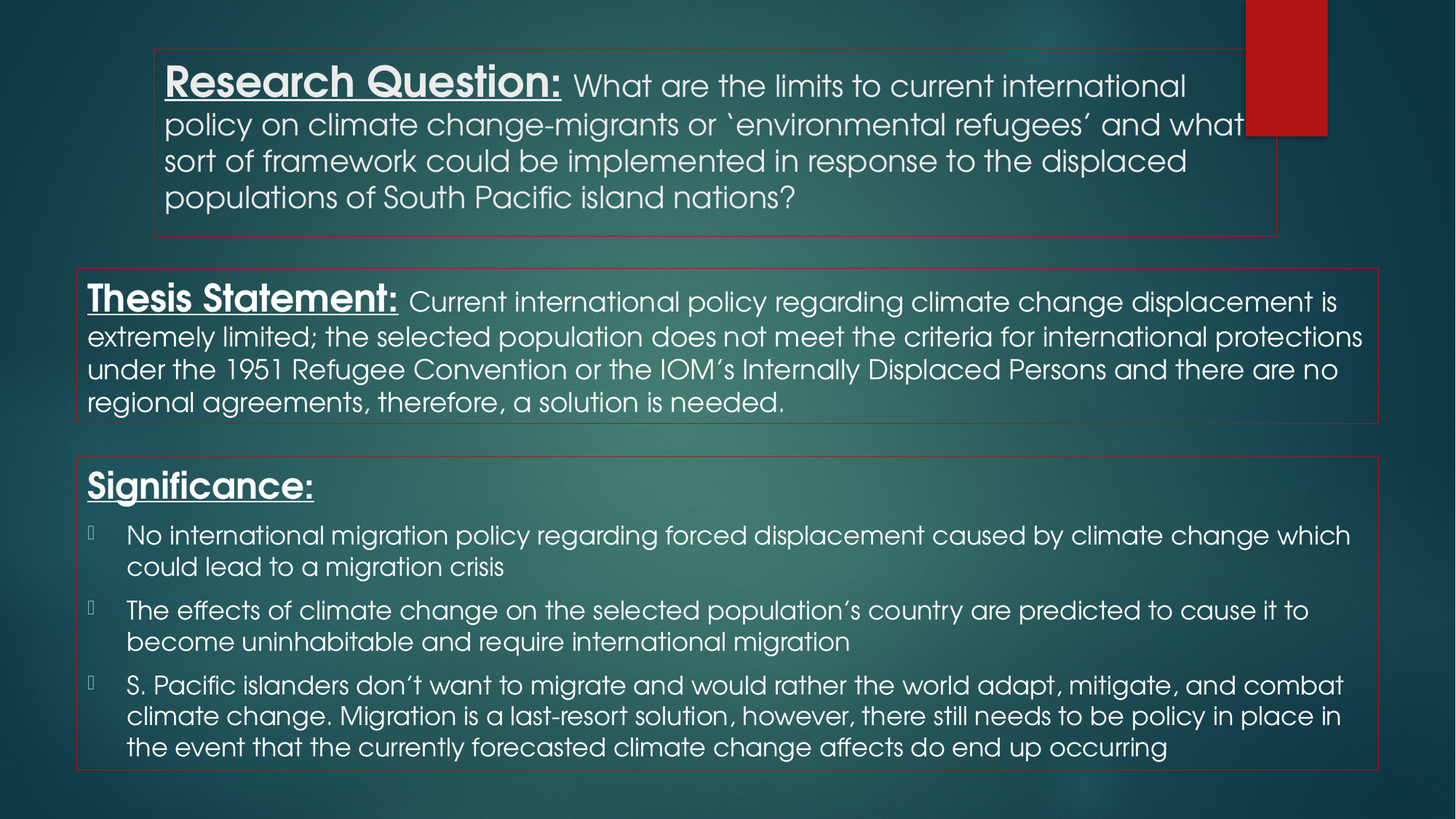

# Research Question: What are the limits to current international policy on climate change-migrants or ‘environmental refugees’ and what sort of framework could be implemented in response to the displaced populations of South Pacific island nations?
Thesis Statement: Current international policy regarding climate change displacement is extremely limited; the selected population does not meet the criteria for international protections under the 1951 Refugee Convention or the IOM’s Internally Displaced Persons and there are no regional agreements, therefore, a solution is needed.
Significance:
No international migration policy regarding forced displacement caused by climate change which could lead to a migration crisis
The effects of climate change on the selected population’s country are predicted to cause it to become uninhabitable and require international migration
S. Pacific islanders don’t want to migrate and would rather the world adapt, mitigate, and combat climate change. Migration is a last-resort solution, however, there still needs to be policy in place in the event that the currently forecasted climate change affects do end up occurring